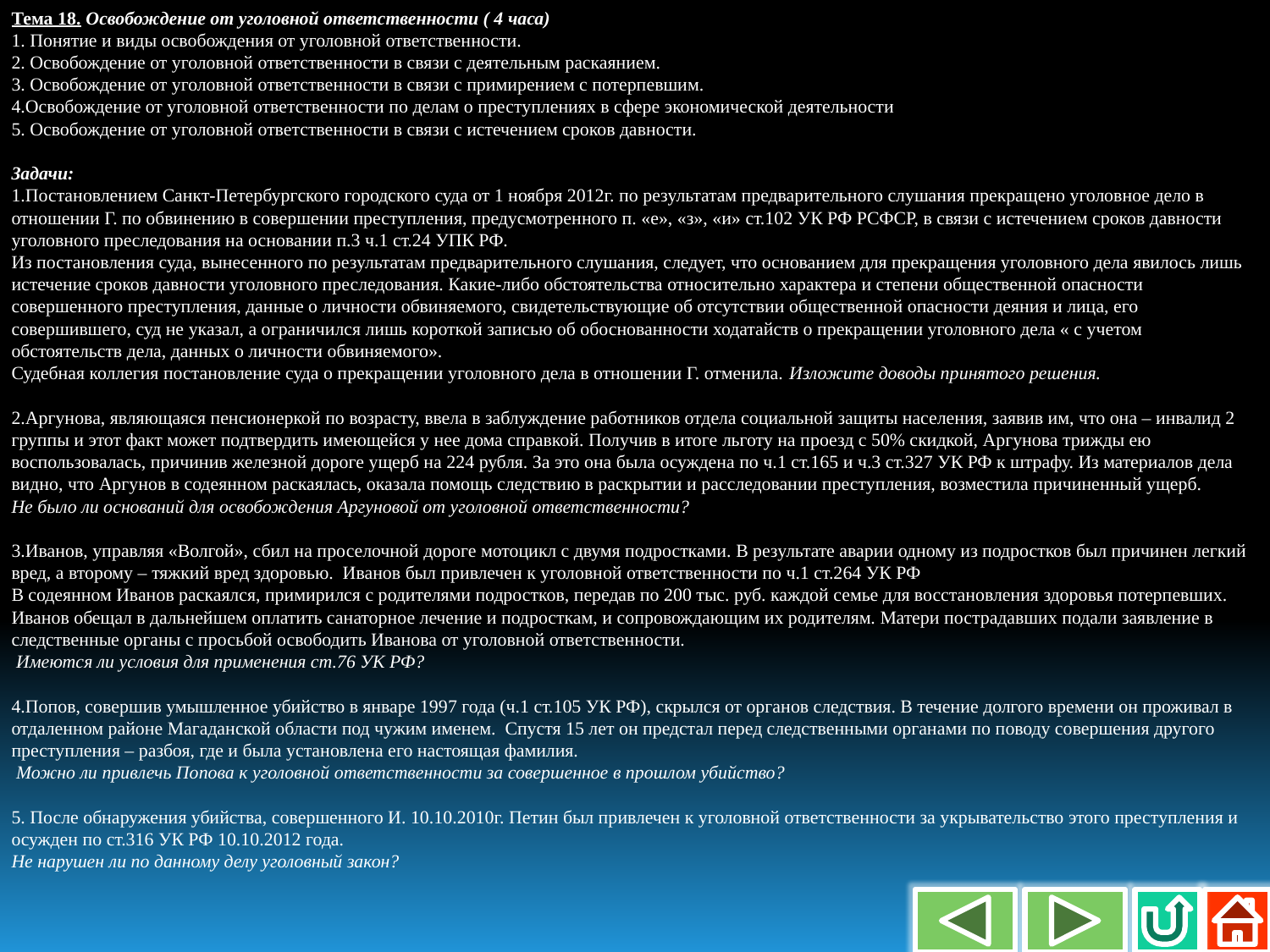

Тема 18. Освобождение от уголовной ответственности ( 4 часа)
1. Понятие и виды освобождения от уголовной ответственности.
2. Освобождение от уголовной ответственности в связи с деятельным раскаянием.
3. Освобождение от уголовной ответственности в связи с примирением с потерпевшим.
4.Освобождение от уголовной ответственности по делам о преступлениях в сфере экономической деятельности
5. Освобождение от уголовной ответственности в связи с истечением сроков давности.

Задачи:
1.Постановлением Санкт-Петербургского городского суда от 1 ноября 2012г. по результатам предварительного слушания прекращено уголовное дело в отношении Г. по обвинению в совершении преступления, предусмотренного п. «е», «з», «и» ст.102 УК РФ РСФСР, в связи с истечением сроков давности уголовного преследования на основании п.3 ч.1 ст.24 УПК РФ.
Из постановления суда, вынесенного по результатам предварительного слушания, следует, что основанием для прекращения уголовного дела явилось лишь истечение сроков давности уголовного преследования. Какие-либо обстоятельства относительно характера и степени общественной опасности совершенного преступления, данные о личности обвиняемого, свидетельствующие об отсутствии общественной опасности деяния и лица, его совершившего, суд не указал, а ограничился лишь короткой записью об обоснованности ходатайств о прекращении уголовного дела « с учетом обстоятельств дела, данных о личности обвиняемого».
Судебная коллегия постановление суда о прекращении уголовного дела в отношении Г. отменила. Изложите доводы принятого решения.

2.Аргунова, являющаяся пенсионеркой по возрасту, ввела в заблуждение работников отдела социальной защиты населения, заявив им, что она – инвалид 2 группы и этот факт может подтвердить имеющейся у нее дома справкой. Получив в итоге льготу на проезд с 50% скидкой, Аргунова трижды ею воспользовалась, причинив железной дороге ущерб на 224 рубля. За это она была осуждена по ч.1 ст.165 и ч.3 ст.327 УК РФ к штрафу. Из материалов дела видно, что Аргунов в содеянном раскаялась, оказала помощь следствию в раскрытии и расследовании преступления, возместила причиненный ущерб.
Не было ли оснований для освобождения Аргуновой от уголовной ответственности?

3.Иванов, управляя «Волгой», сбил на проселочной дороге мотоцикл с двумя подростками. В результате аварии одному из подростков был причинен легкий вред, а второму – тяжкий вред здоровью.  Иванов был привлечен к уголовной ответственности по ч.1 ст.264 УК РФ
В содеянном Иванов раскаялся, примирился с родителями подростков, передав по 200 тыс. руб. каждой семье для восстановления здоровья потерпевших. Иванов обещал в дальнейшем оплатить санаторное лечение и подросткам, и сопровождающим их родителям. Матери пострадавших подали заявление в следственные органы с просьбой освободить Иванова от уголовной ответственности.
 Имеются ли условия для применения ст.76 УК РФ?

4.Попов, совершив умышленное убийство в январе 1997 года (ч.1 ст.105 УК РФ), скрылся от органов следствия. В течение долгого времени он проживал в отдаленном районе Магаданской области под чужим именем.  Спустя 15 лет он предстал перед следственными органами по поводу совершения другого преступления – разбоя, где и была установлена его настоящая фамилия.
 Можно ли привлечь Попова к уголовной ответственности за совершенное в прошлом убийство?

5. После обнаружения убийства, совершенного И. 10.10.2010г. Петин был привлечен к уголовной ответственности за укрывательство этого преступления и осужден по ст.316 УК РФ 10.10.2012 года.
Не нарушен ли по данному делу уголовный закон?